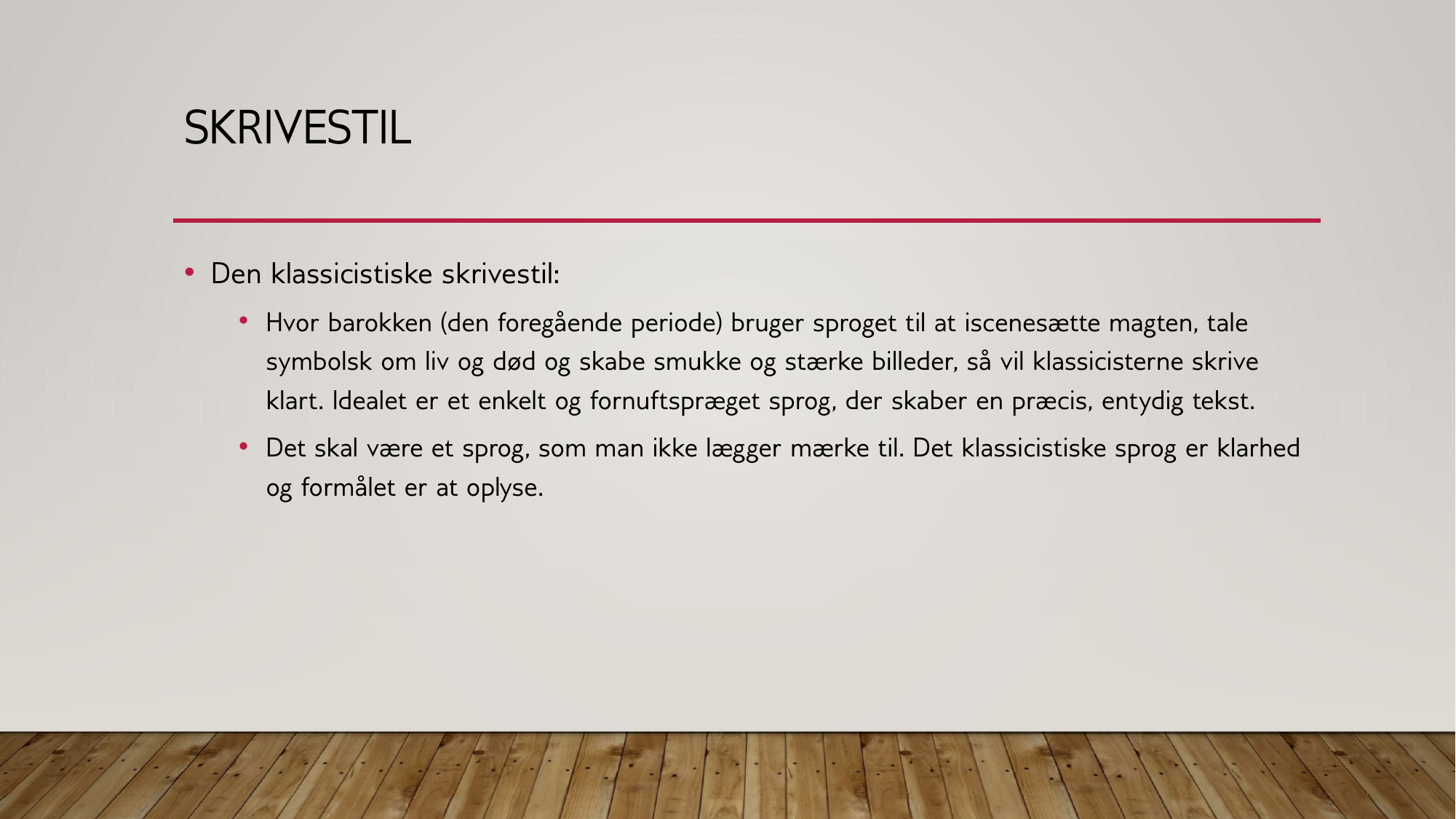

# Skrivestil
Den klassicistiske skrivestil:
Hvor barokken (den foregående periode) bruger sproget til at iscenesætte magten, tale symbolsk om liv og død og skabe smukke og stærke billeder, så vil klassicisterne skrive klart. Idealet er et enkelt og fornuftspræget sprog, der skaber en præcis, entydig tekst.
Det skal være et sprog, som man ikke lægger mærke til. Det klassicistiske sprog er klarhed og formålet er at oplyse.